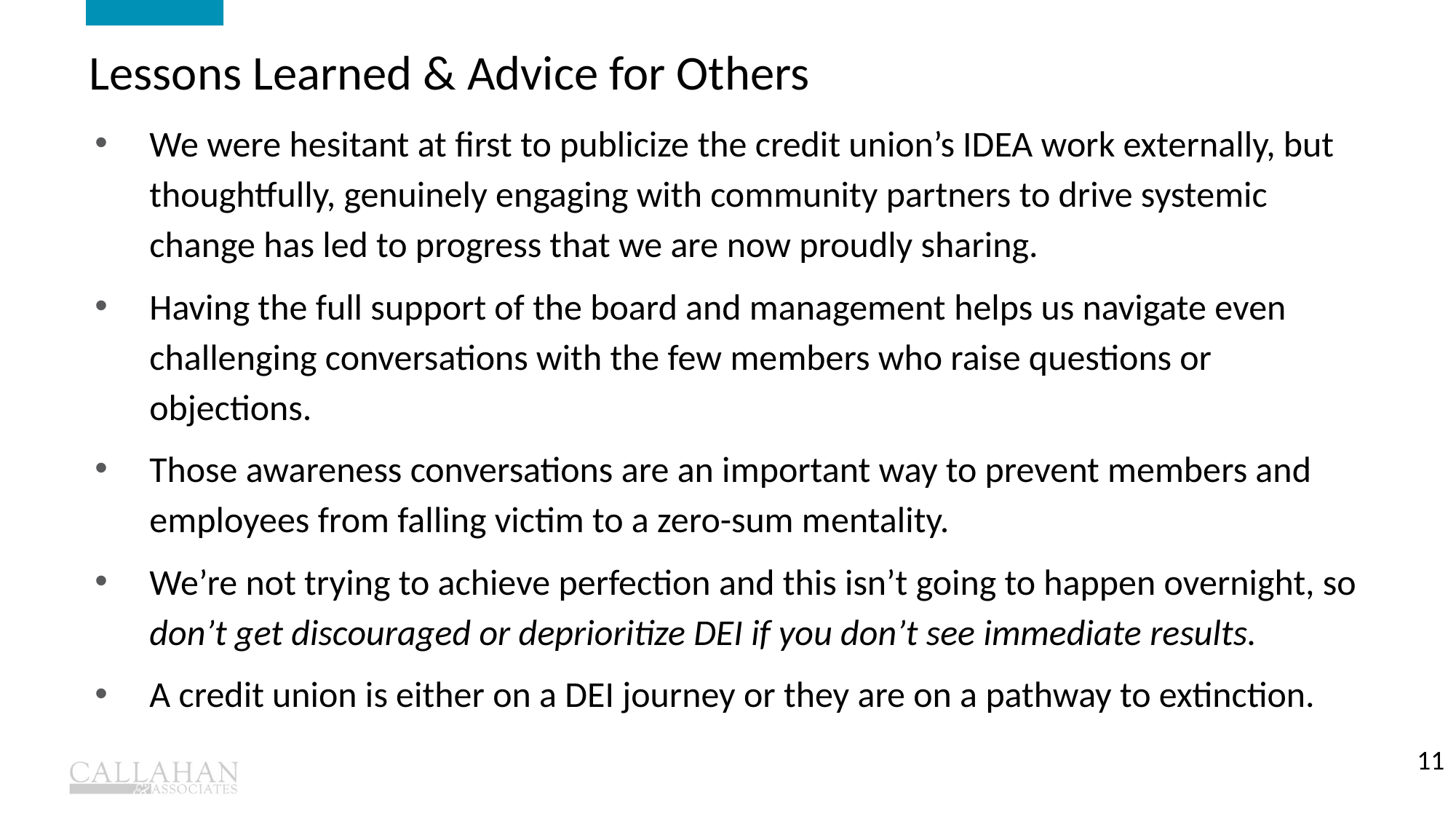

Who we areF
Lessons Learned & Advice for Others
We were hesitant at first to publicize the credit union’s IDEA work externally, but thoughtfully, genuinely engaging with community partners to drive systemic change has led to progress that we are now proudly sharing.
Having the full support of the board and management helps us navigate even challenging conversations with the few members who raise questions or objections.
Those awareness conversations are an important way to prevent members and employees from falling victim to a zero-sum mentality.
We’re not trying to achieve perfection and this isn’t going to happen overnight, so don’t get discouraged or deprioritize DEI if you don’t see immediate results.
A credit union is either on a DEI journey or they are on a pathway to extinction.

11